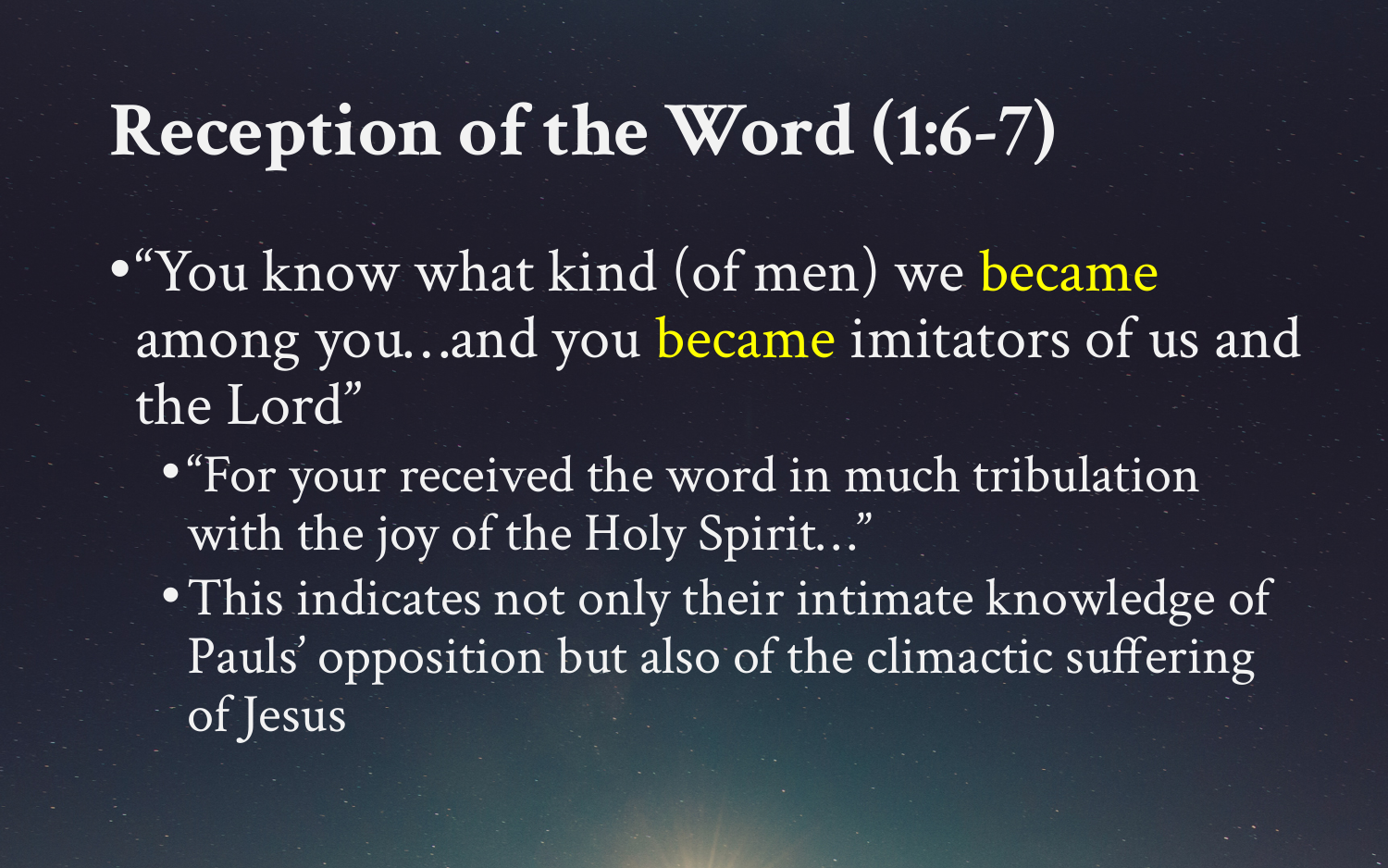

# Reception of the Word (1:6-7)
“You know what kind (of men) we became among you…and you became imitators of us and the Lord”
“For your received the word in much tribulation with the joy of the Holy Spirit…”
This indicates not only their intimate knowledge of Pauls’ opposition but also of the climactic suffering of Jesus